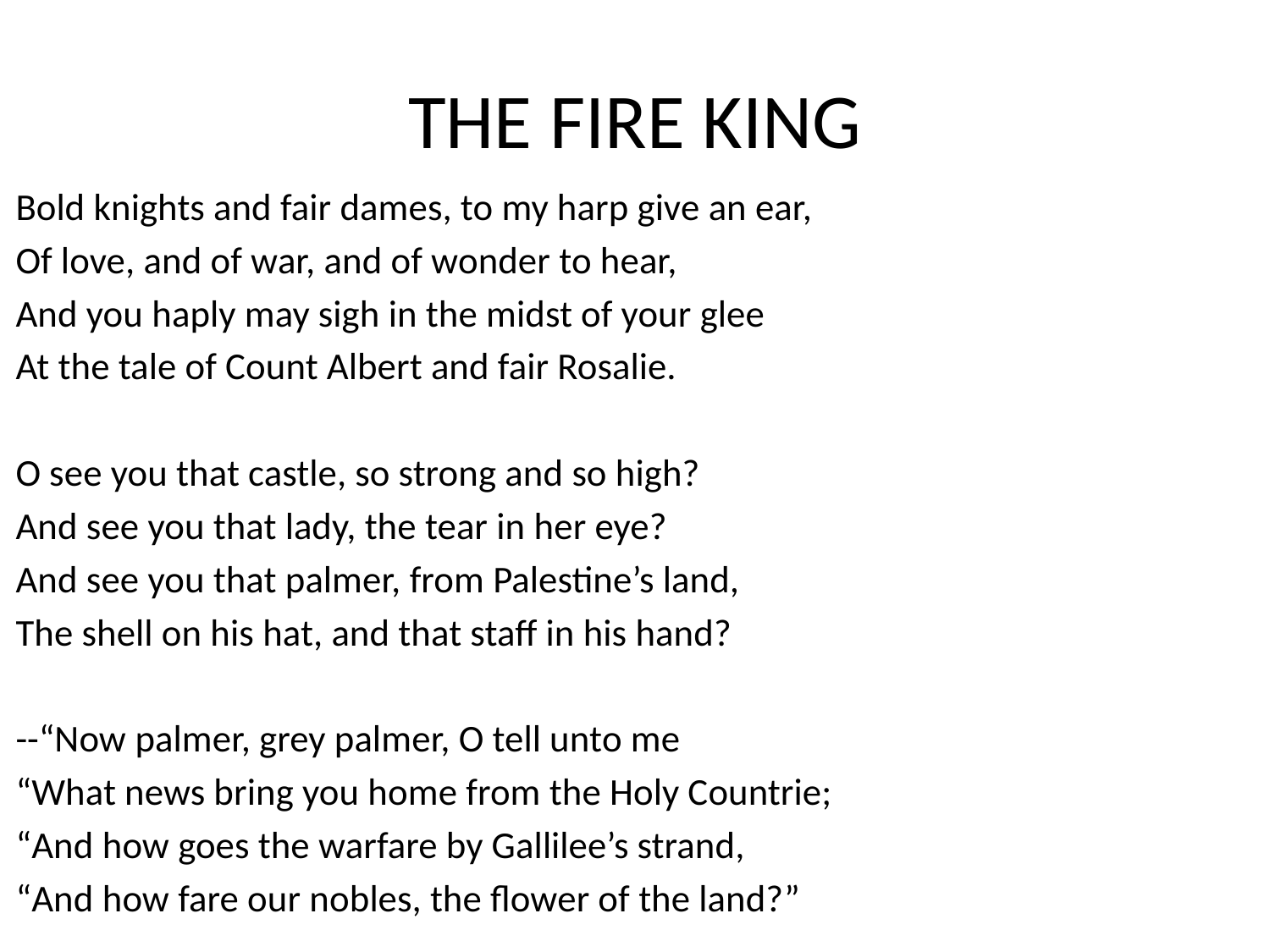

# THE FIRE KING
Bold knights and fair dames, to my harp give an ear,
Of love, and of war, and of wonder to hear,
And you haply may sigh in the midst of your glee
At the tale of Count Albert and fair Rosalie.

O see you that castle, so strong and so high?
And see you that lady, the tear in her eye?
And see you that palmer, from Palestine’s land,
The shell on his hat, and that staff in his hand?

--“Now palmer, grey palmer, O tell unto me
“What news bring you home from the Holy Countrie;
“And how goes the warfare by Gallilee’s strand,
“And how fare our nobles, the flower of the land?”